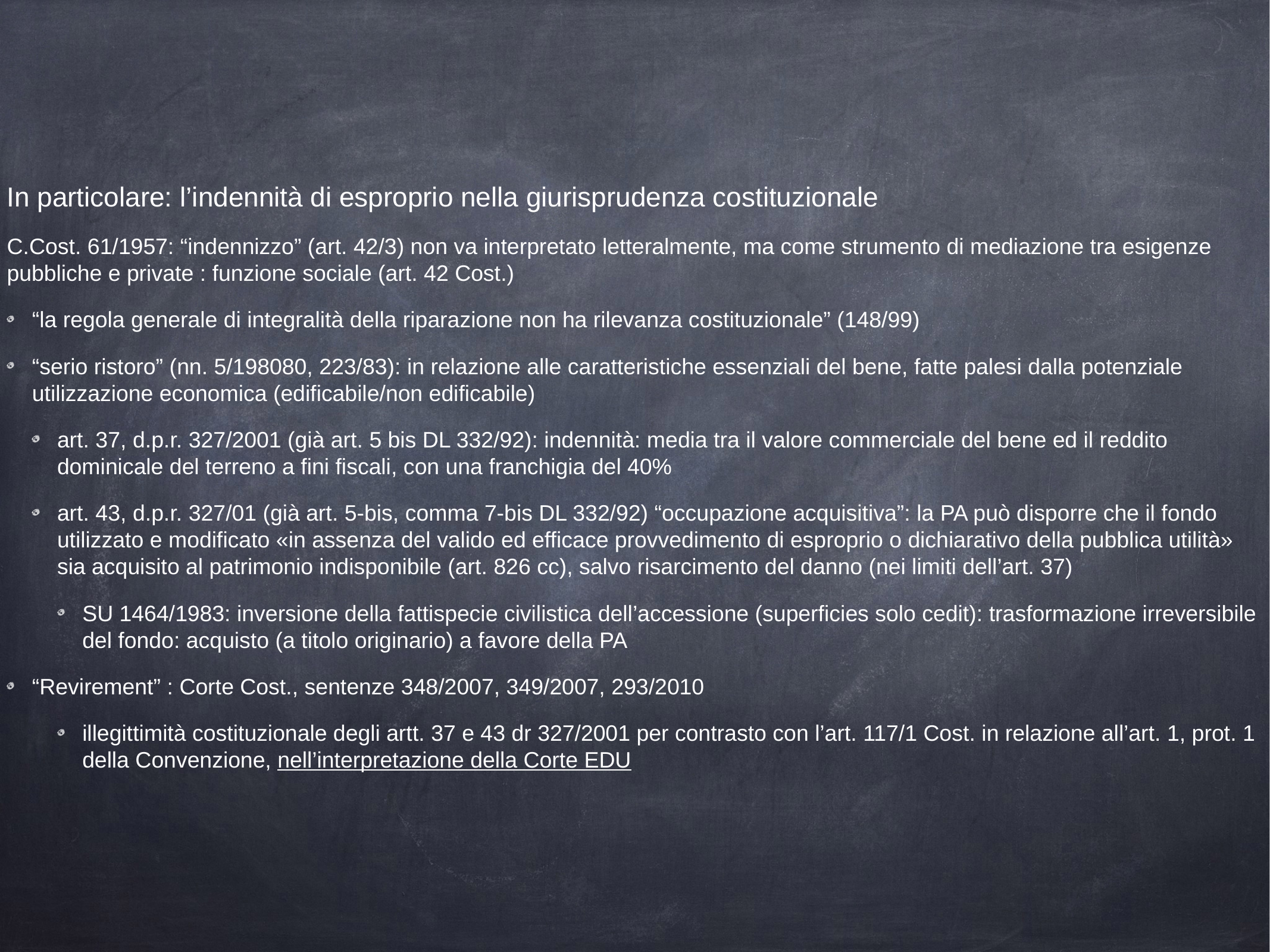

In particolare: l’indennità di esproprio nella giurisprudenza costituzionale
C.Cost. 61/1957: “indennizzo” (art. 42/3) non va interpretato letteralmente, ma come strumento di mediazione tra esigenze pubbliche e private : funzione sociale (art. 42 Cost.)
“la regola generale di integralità della riparazione non ha rilevanza costituzionale” (148/99)
“serio ristoro” (nn. 5/198080, 223/83): in relazione alle caratteristiche essenziali del bene, fatte palesi dalla potenziale utilizzazione economica (edificabile/non edificabile)
art. 37, d.p.r. 327/2001 (già art. 5 bis DL 332/92): indennità: media tra il valore commerciale del bene ed il reddito dominicale del terreno a fini fiscali, con una franchigia del 40%
art. 43, d.p.r. 327/01 (già art. 5-bis, comma 7-bis DL 332/92) “occupazione acquisitiva”: la PA può disporre che il fondo utilizzato e modificato «in assenza del valido ed efficace provvedimento di esproprio o dichiarativo della pubblica utilità» sia acquisito al patrimonio indisponibile (art. 826 cc), salvo risarcimento del danno (nei limiti dell’art. 37)
SU 1464/1983: inversione della fattispecie civilistica dell’accessione (superficies solo cedit): trasformazione irreversibile del fondo: acquisto (a titolo originario) a favore della PA
“Revirement” : Corte Cost., sentenze 348/2007, 349/2007, 293/2010
illegittimità costituzionale degli artt. 37 e 43 dr 327/2001 per contrasto con l’art. 117/1 Cost. in relazione all’art. 1, prot. 1 della Convenzione, nell’interpretazione della Corte EDU